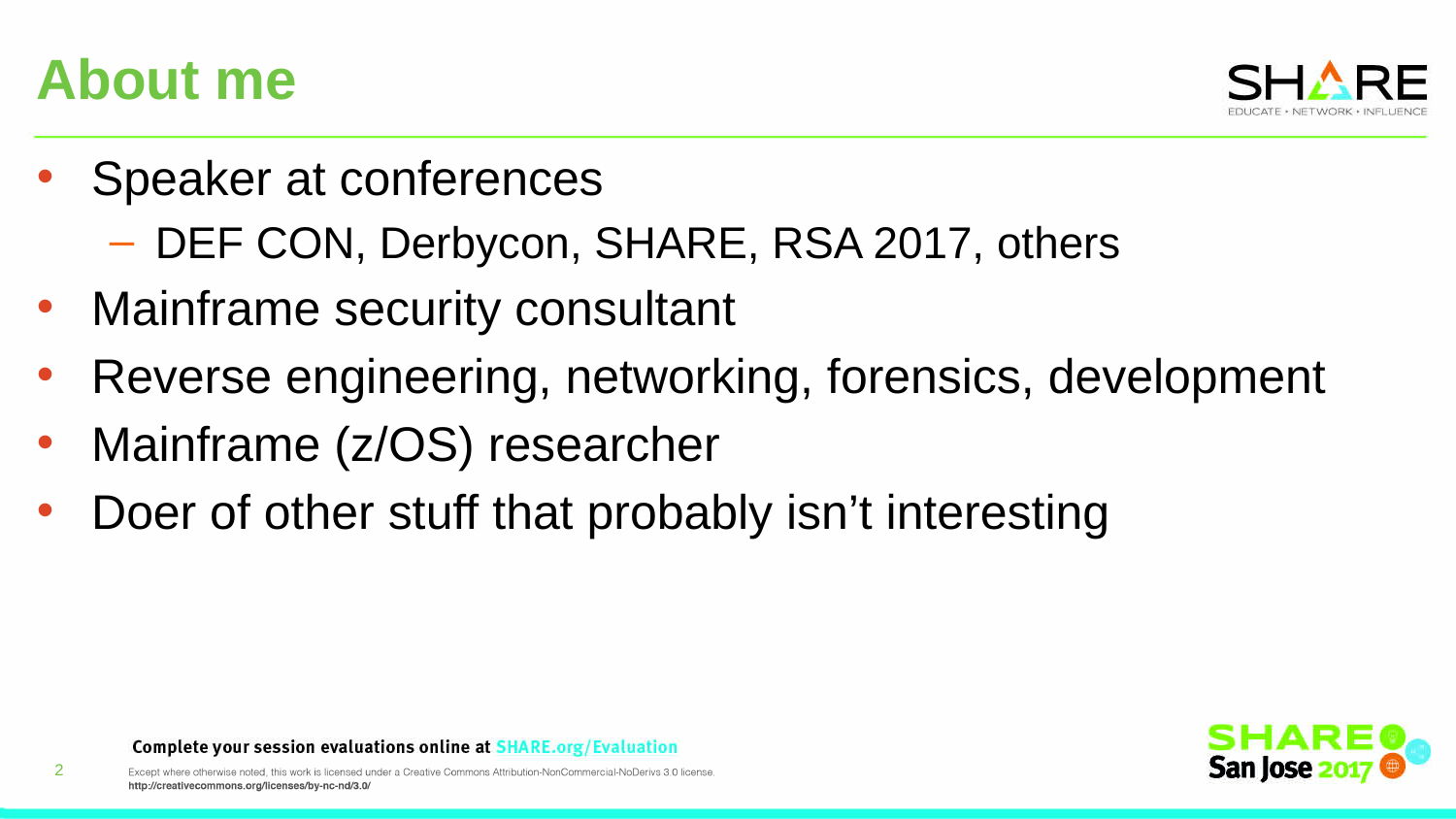

# About me
Speaker at conferences
DEF CON, Derbycon, SHARE, RSA 2017, others
Mainframe security consultant
Reverse engineering, networking, forensics, development
Mainframe (z/OS) researcher
Doer of other stuff that probably isn’t interesting
2